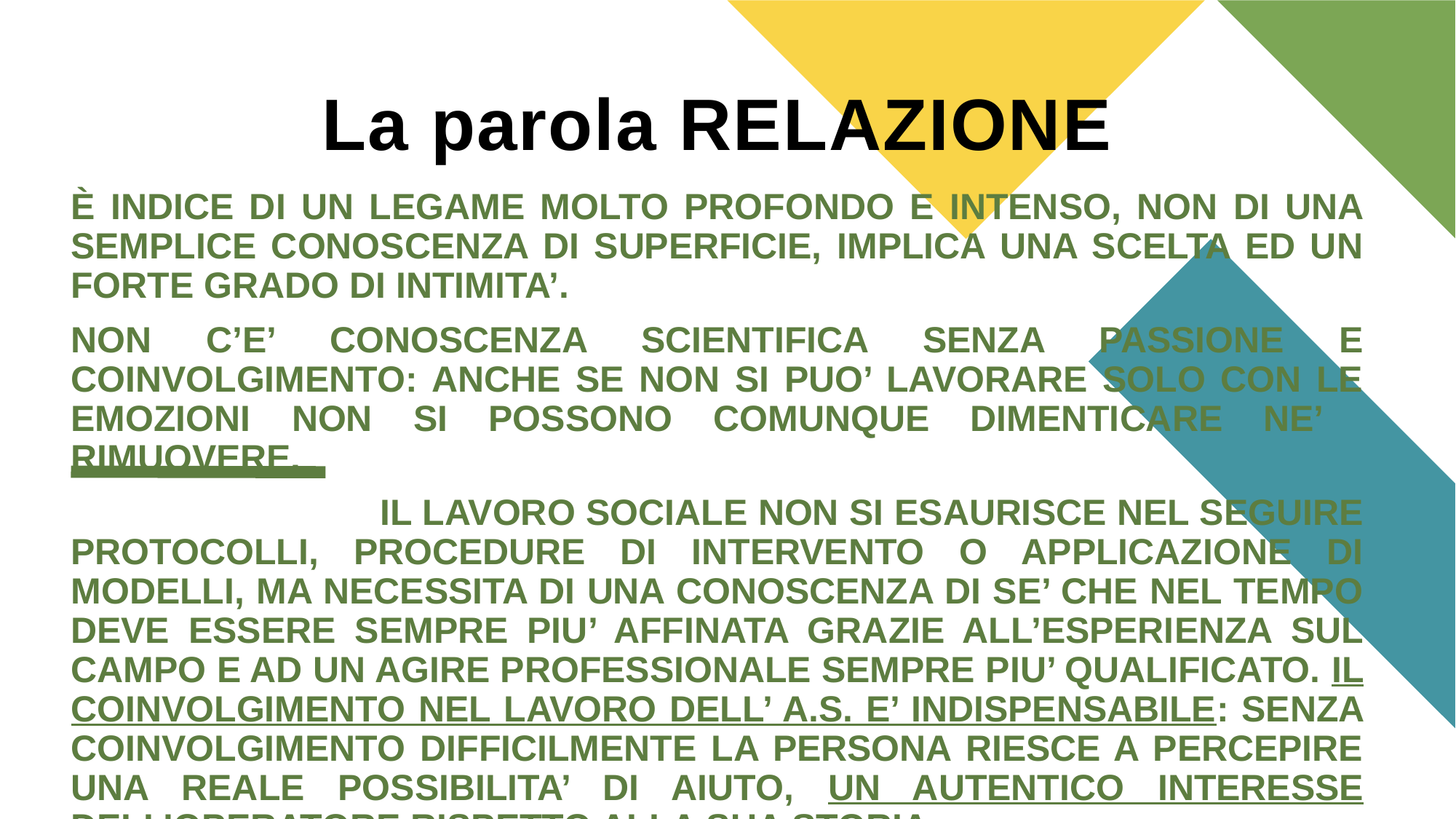

# La parola RELAZIONE
È INDICE DI UN LEGAME MOLTO PROFONDO E INTENSO, NON DI UNA SEMPLICE CONOSCENZA DI SUPERFICIE, IMPLICA UNA SCELTA ED UN FORTE GRADO DI INTIMITA’.
NON C’E’ CONOSCENZA SCIENTIFICA SENZA PASSIONE E COINVOLGIMENTO: ANCHE SE NON SI PUO’ LAVORARE SOLO CON LE EMOZIONI NON SI POSSONO COMUNQUE DIMENTICARE NE’  RIMUOVERE.
                             IL LAVORO SOCIALE NON SI ESAURISCE NEL SEGUIRE PROTOCOLLI, PROCEDURE DI INTERVENTO O APPLICAZIONE DI MODELLI, MA NECESSITA DI UNA CONOSCENZA DI SE’ CHE NEL TEMPO DEVE ESSERE SEMPRE PIU’ AFFINATA GRAZIE ALL’ESPERIENZA SUL CAMPO E AD UN AGIRE PROFESSIONALE SEMPRE PIU’ QUALIFICATO. IL COINVOLGIMENTO NEL LAVORO DELL’ A.S. E’ INDISPENSABILE: SENZA COINVOLGIMENTO DIFFICILMENTE LA PERSONA RIESCE A PERCEPIRE UNA REALE POSSIBILITA’ DI AIUTO, UN AUTENTICO INTERESSE DELL’OPERATORE RISPETTO ALLA SUA STORIA.